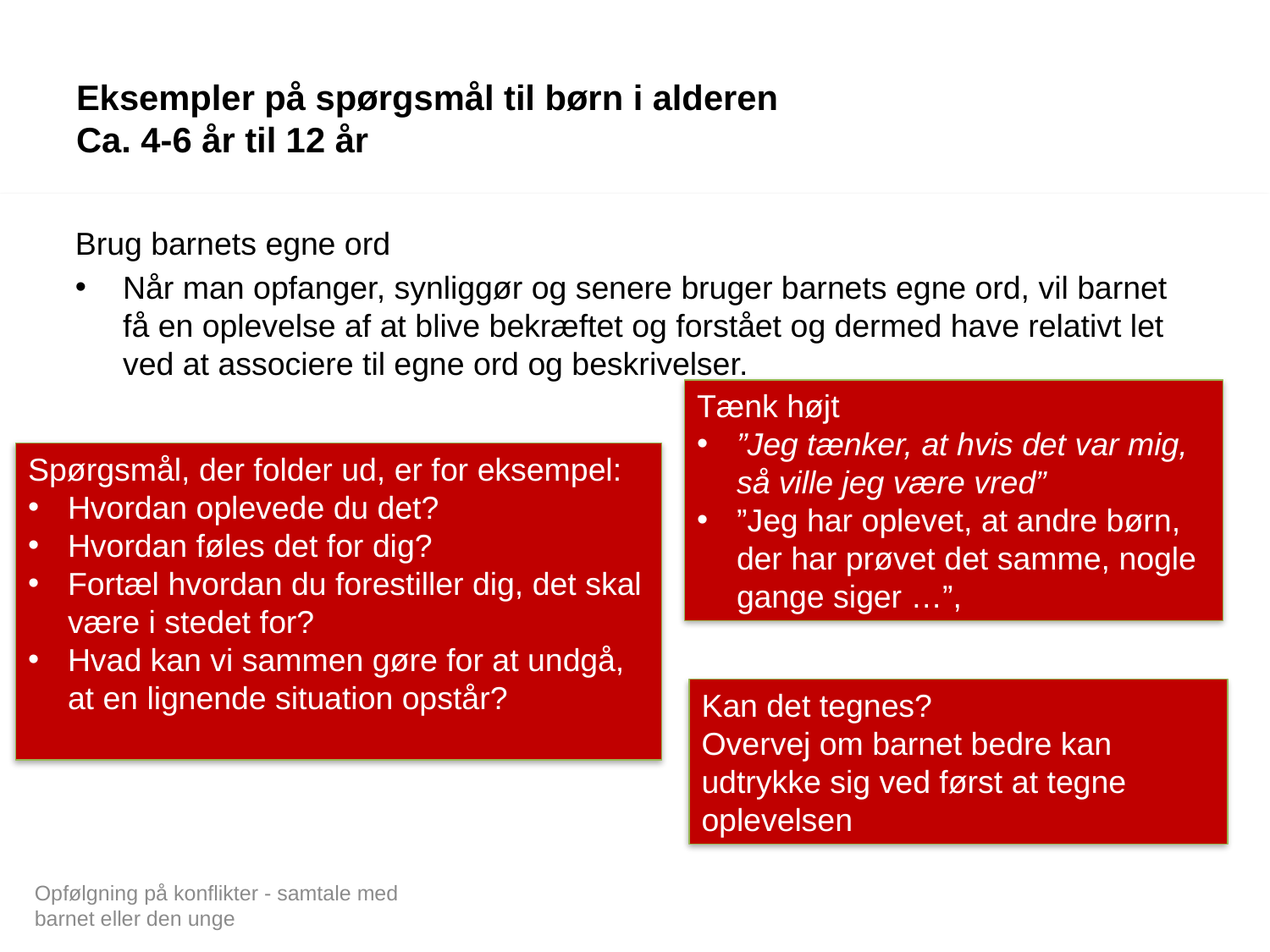

# Eksempler på spørgsmål til børn i alderen Ca. 4-6 år til 12 år
Brug barnets egne ord
Når man opfanger, synliggør og senere bruger barnets egne ord, vil barnet få en oplevelse af at blive bekræftet og forstået og dermed have relativt let ved at associere til egne ord og beskrivelser.

Warmning, 2011
Tænk højt
”Jeg tænker, at hvis det var mig, så ville jeg være vred”
”Jeg har oplevet, at andre børn, der har prøvet det samme, nogle gange siger …”,
Spørgsmål, der folder ud, er for eksempel:
Hvordan oplevede du det?
Hvordan føles det for dig?
Fortæl hvordan du forestiller dig, det skal være i stedet for?
Hvad kan vi sammen gøre for at undgå, at en lignende situation opstår?

Kan det tegnes?
Overvej om barnet bedre kan udtrykke sig ved først at tegne oplevelsen
Opfølgning på konflikter - samtale med barnet eller den unge